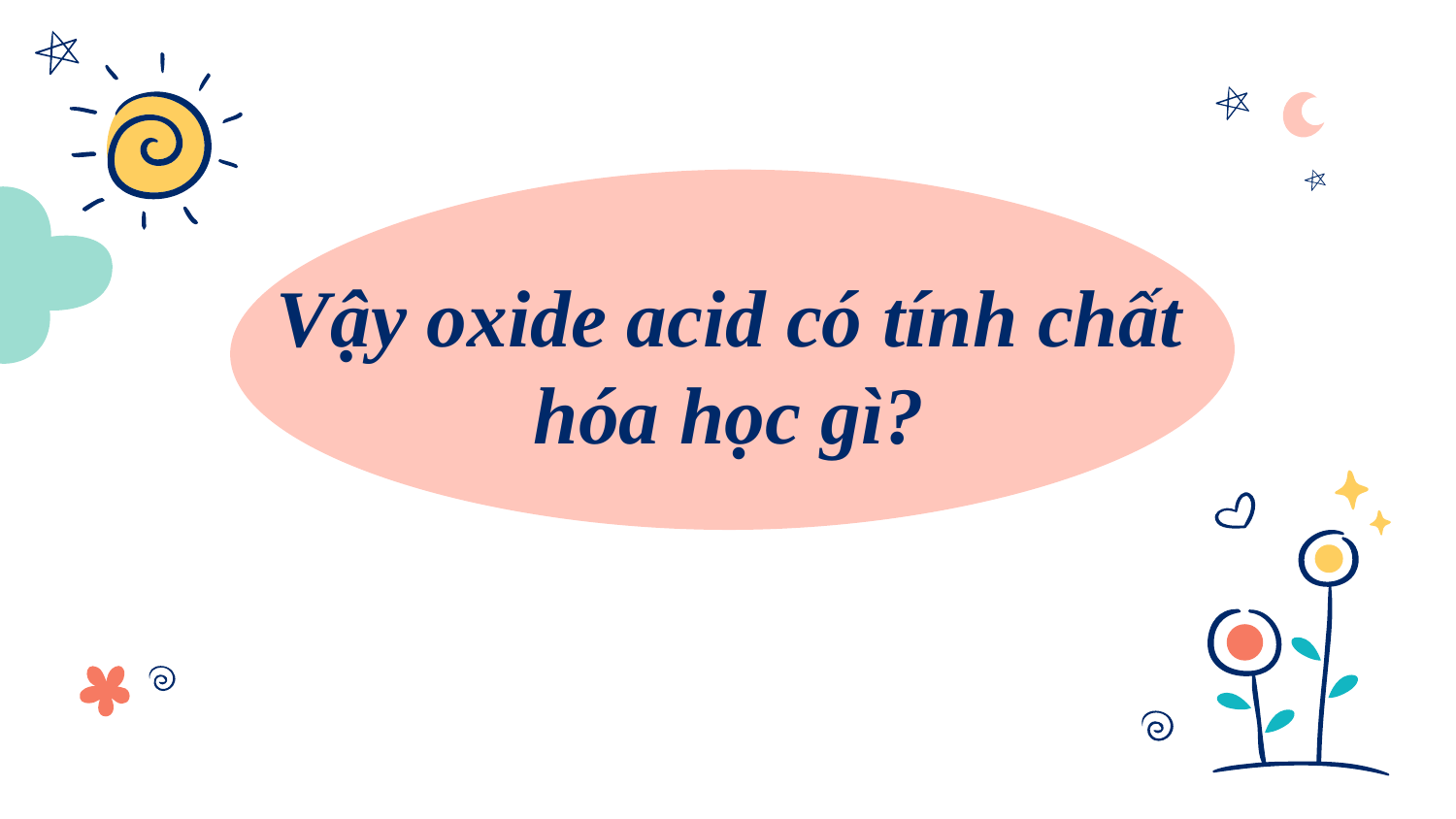

# Vậy oxide acid có tính chất hóa học gì?